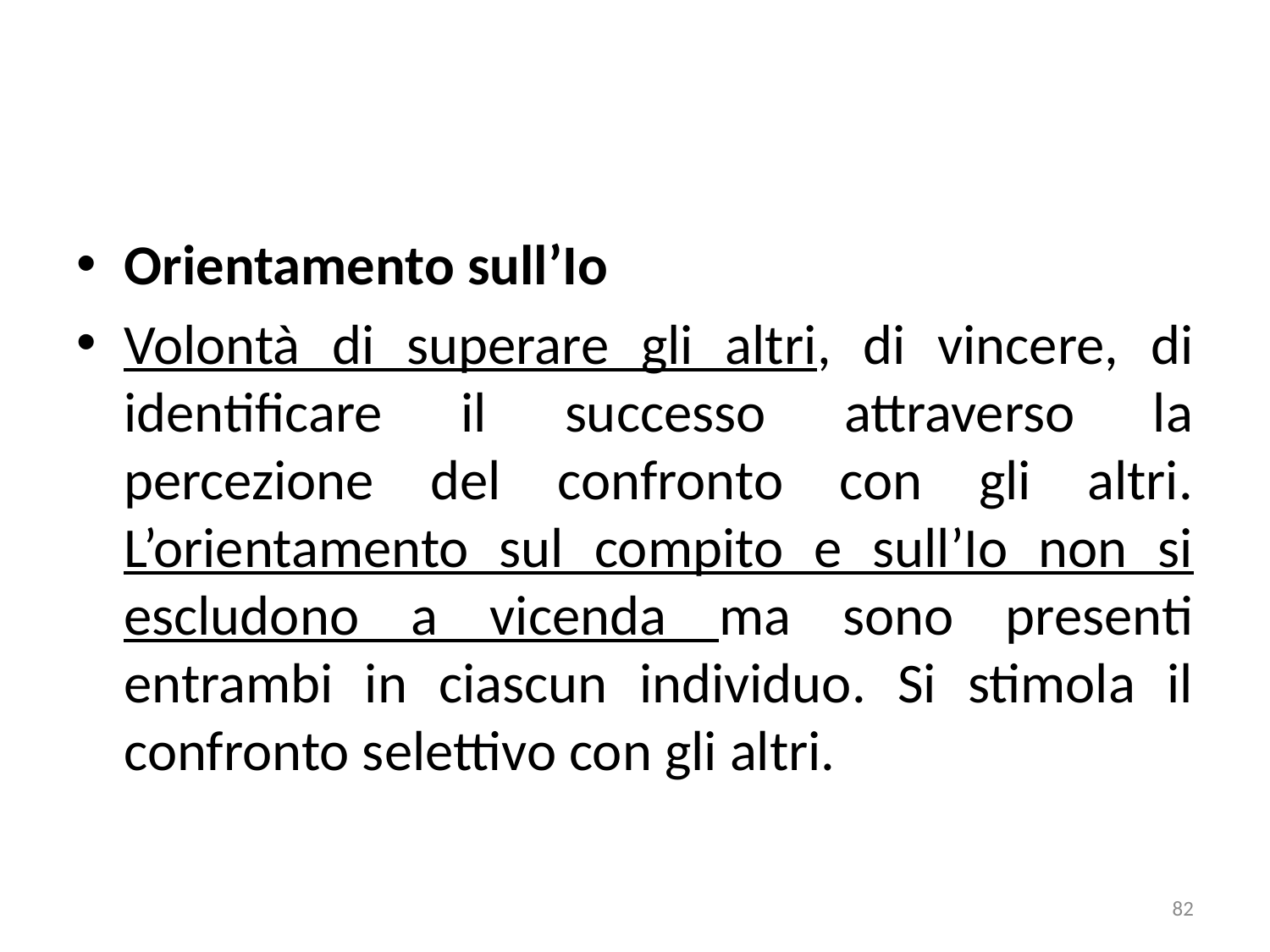

Orientamento sull’Io
Volontà di superare gli altri, di vincere, di identificare il successo attraverso la percezione del confronto con gli altri. L’orientamento sul compito e sull’Io non si escludono a vicenda ma sono presenti entrambi in ciascun individuo. Si stimola il confronto selettivo con gli altri.

82